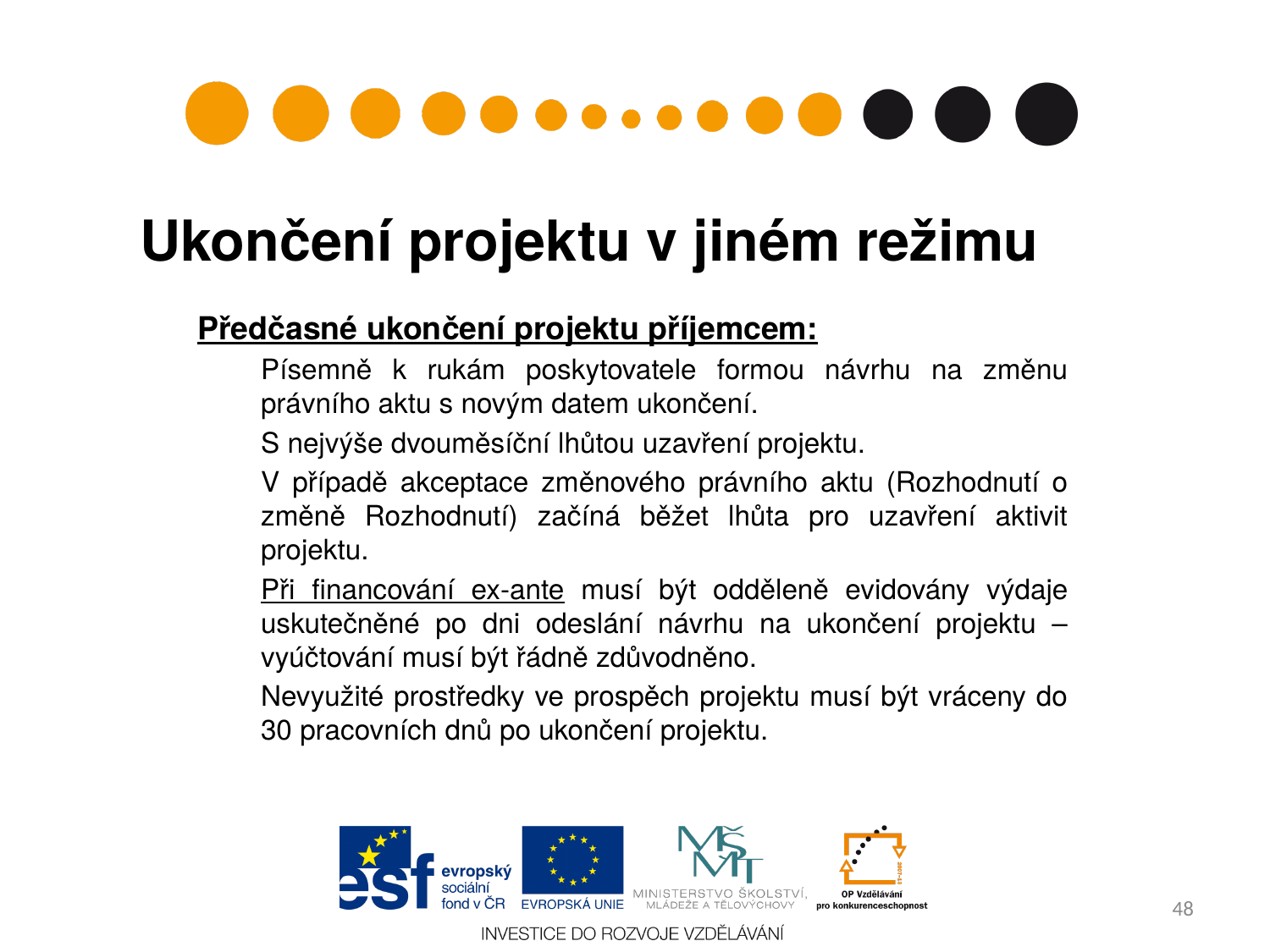

# Ukončení projektu v jiném režimu
Předčasné ukončení projektu příjemcem:
Písemně k rukám poskytovatele formou návrhu na změnu právního aktu s novým datem ukončení.
S nejvýše dvouměsíční lhůtou uzavření projektu.
V případě akceptace změnového právního aktu (Rozhodnutí o změně Rozhodnutí) začíná běžet lhůta pro uzavření aktivit projektu.
Při financování ex-ante musí být odděleně evidovány výdaje uskutečněné po dni odeslání návrhu na ukončení projektu – vyúčtování musí být řádně zdůvodněno.
Nevyužité prostředky ve prospěch projektu musí být vráceny do 30 pracovních dnů po ukončení projektu.
48